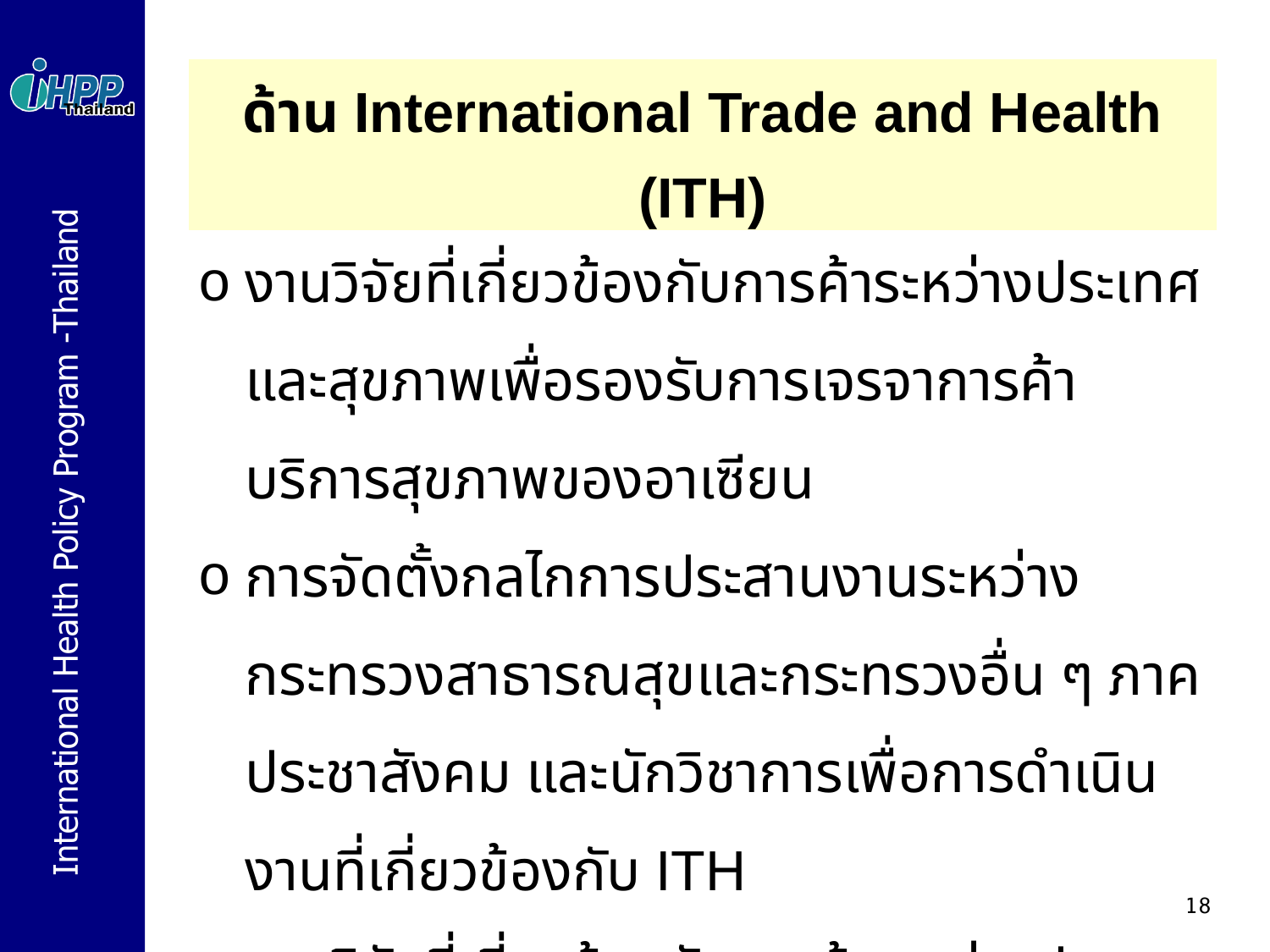

| ด้าน International Trade and Health (ITH) |
| --- |
| งานวิจัยที่เกี่ยวข้องกับการค้าระหว่างประเทศและสุขภาพเพื่อรองรับการเจรจาการค้าบริการสุขภาพของอาเซียน การจัดตั้งกลไกการประสานงานระหว่างกระทรวงสาธารณสุขและกระทรวงอื่น ๆ ภาคประชาสังคม และนักวิชาการเพื่อการดำเนินงานที่เกี่ยวข้องกับ ITH งานวิจัยที่เกี่ยวข้องกับการค้าระหว่างประเทศและสุขภาพเพื่อรองรับการเจรจาการค้าระหว่างประเทศไทยและสหภาพยุโรป งานวิจัยที่เกี่ยวข้องกับการค้าระหว่างประเทศและสุขภาพเพื่อศึกษากรณีพิพาทเรื่องยาสูบและเครื่องดื่มแอลกอฮอล์ |
18